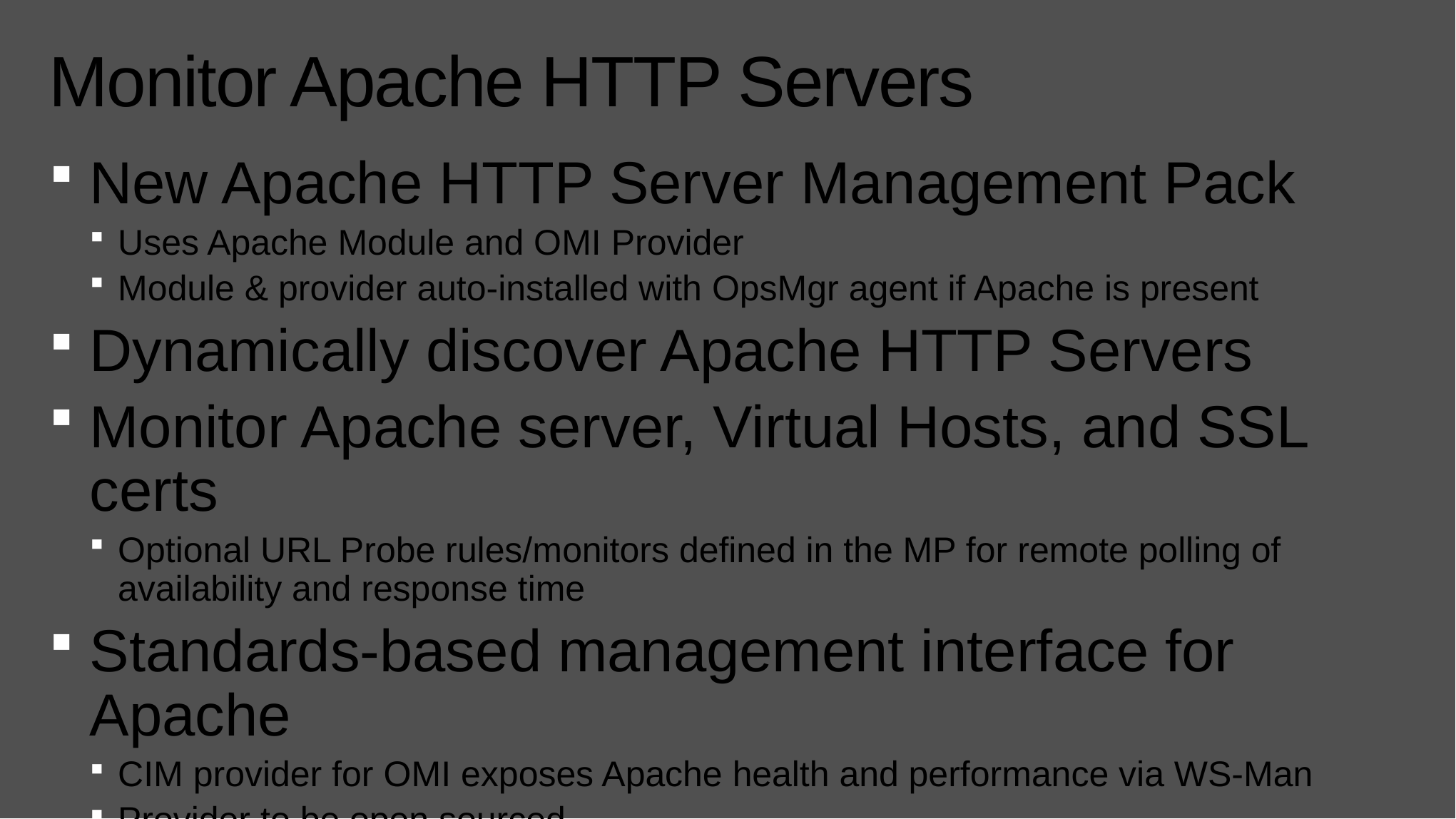

# Monitor Apache HTTP Servers
New Apache HTTP Server Management Pack
Uses Apache Module and OMI Provider
Module & provider auto-installed with OpsMgr agent if Apache is present
Dynamically discover Apache HTTP Servers
Monitor Apache server, Virtual Hosts, and SSL certs
Optional URL Probe rules/monitors defined in the MP for remote polling of availability and response time
Standards-based management interface for Apache
CIM provider for OMI exposes Apache health and performance via WS-Man
Provider to be open sourced